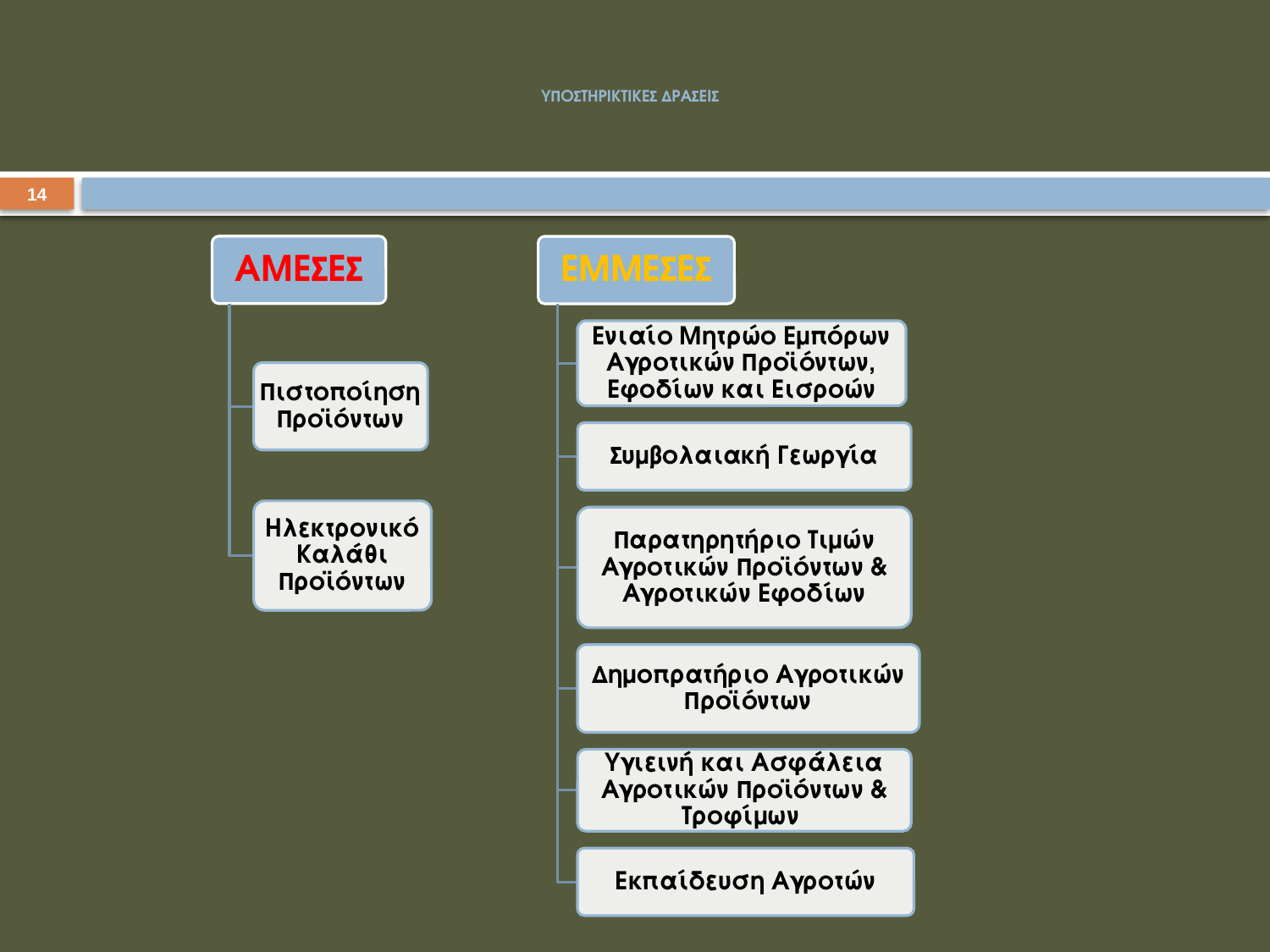

# ΥΠΟΣΤΗΡΙΚΤΙΚΕΣ ΔΡΑΣΕΙΣ
14
ΑΜΕΣΕΣ
Πιστοποίηση Προϊόντων
Ηλεκτρονικό Καλάθι Προϊόντων
ΕΜΜΕΣΕΣ
Ενιαίο Μητρώο Εμπόρων Αγροτικών Προϊόντων, Εφοδίων και Εισροών
Συμβολαιακή Γεωργία
Παρατηρητήριο Τιμών Αγροτικών Προϊόντων & Αγροτικών Εφοδίων
Δημοπρατήριο Αγροτικών Προϊόντων
Υγιεινή και Ασφάλεια Αγροτικών Προϊόντων & Τροφίμων
Εκπαίδευση Αγροτών